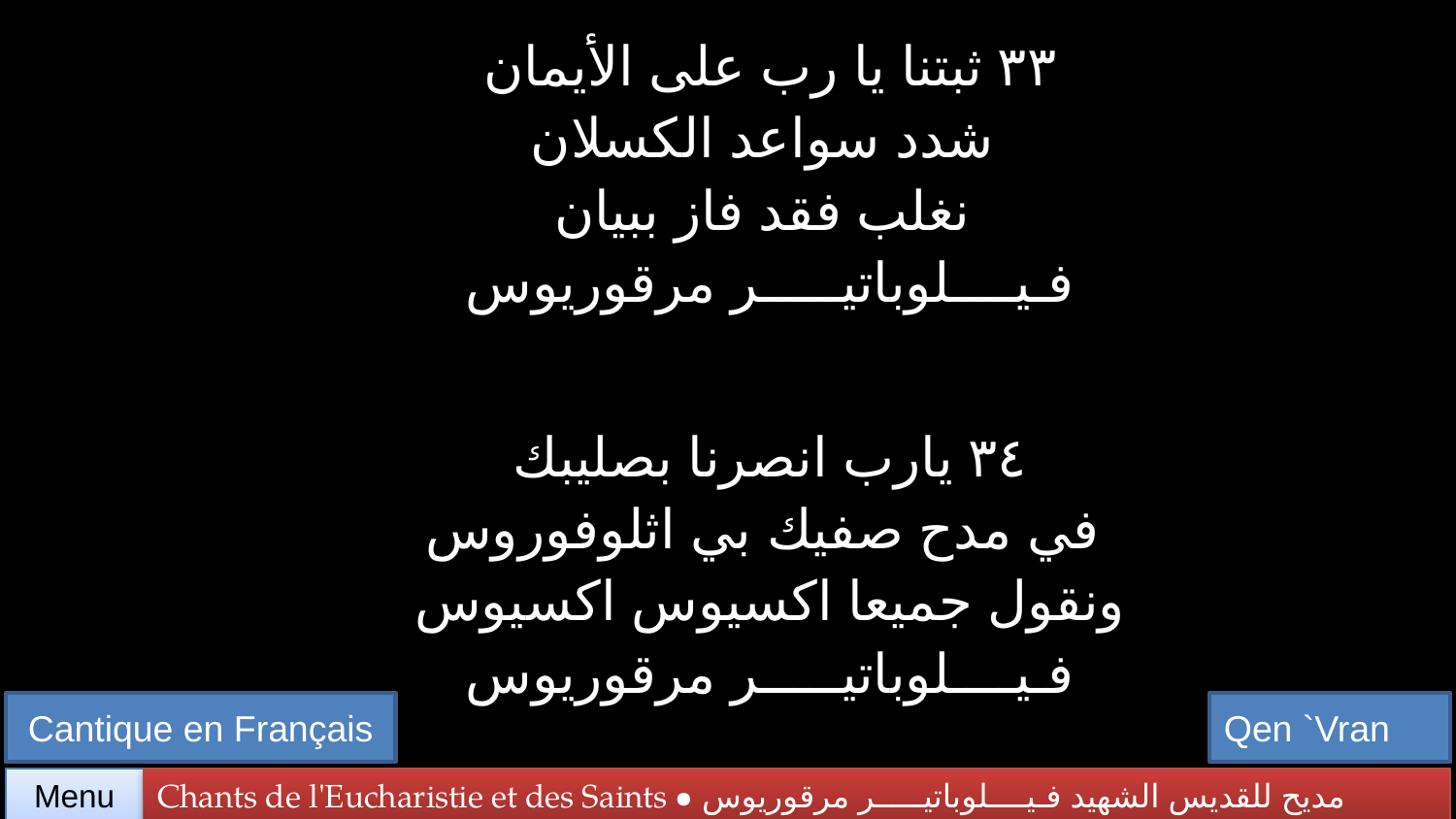

| ٣٣ ثبتنا يا رب على الأيمان شدد سواعد الكسلان نغلب فقد فاز ببيان فـيــــلوباتيـــــر مرقوريوس |
| --- |
| ٣٤ يارب انصرنا بصليبك في مدح صفيك بي اثلوفوروس ونقول جميعا اكسيوس اكسيوس فـيــــلوباتيـــــر مرقوريوس |

Cantique en Français
Qen `Vran
Chants de l'Eucharistie et des Saints • مديح للقديس الشهيد فـيــــلوباتيـــــر مرقوريوس
Menu